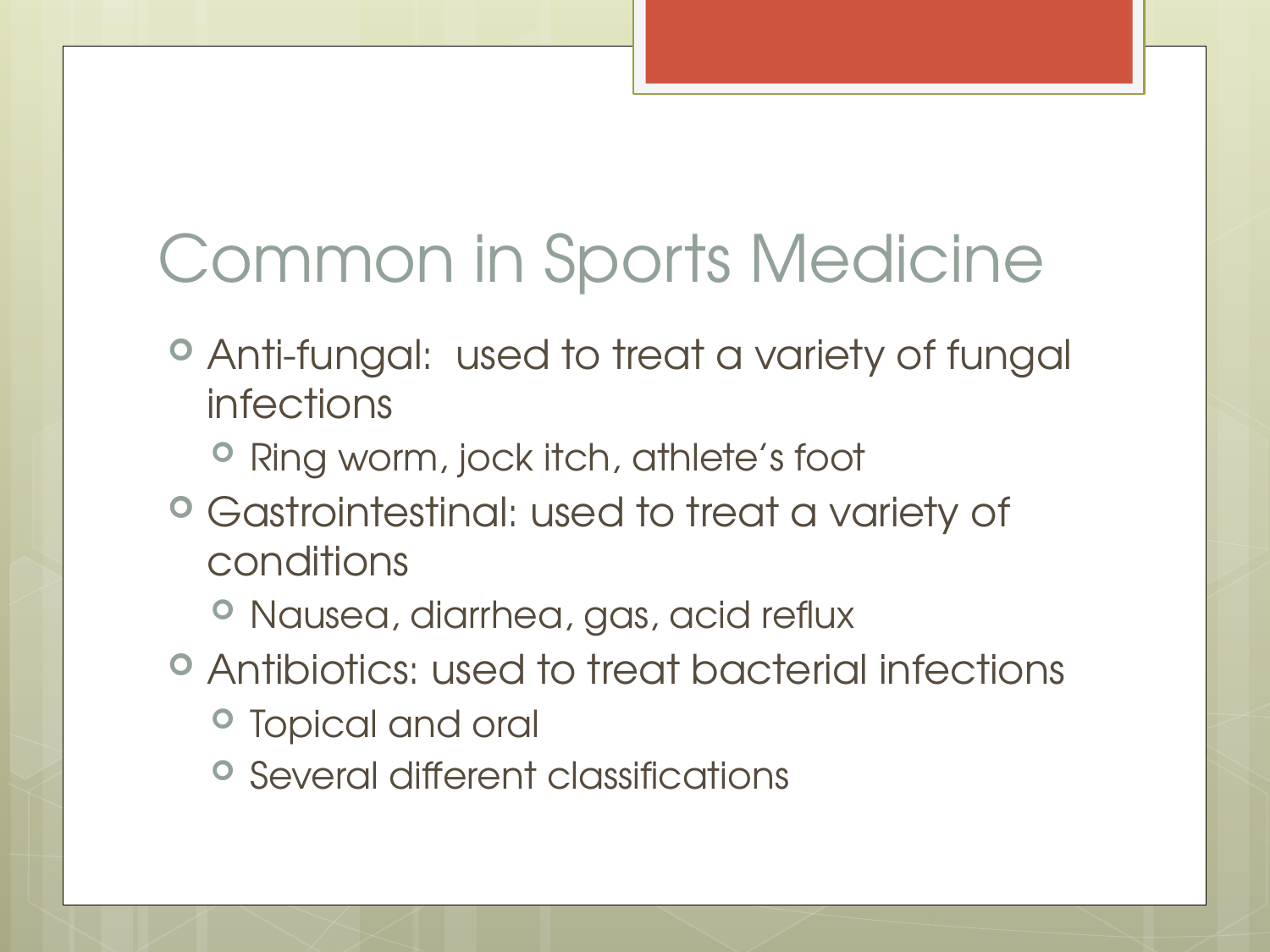

# Common in Sports Medicine
Anti-fungal:  used to treat a variety of fungal infections
Ring worm, jock itch, athlete’s foot
Gastrointestinal: used to treat a variety of conditions
Nausea, diarrhea, gas, acid reflux
Antibiotics: used to treat bacterial infections
Topical and oral
Several different classifications